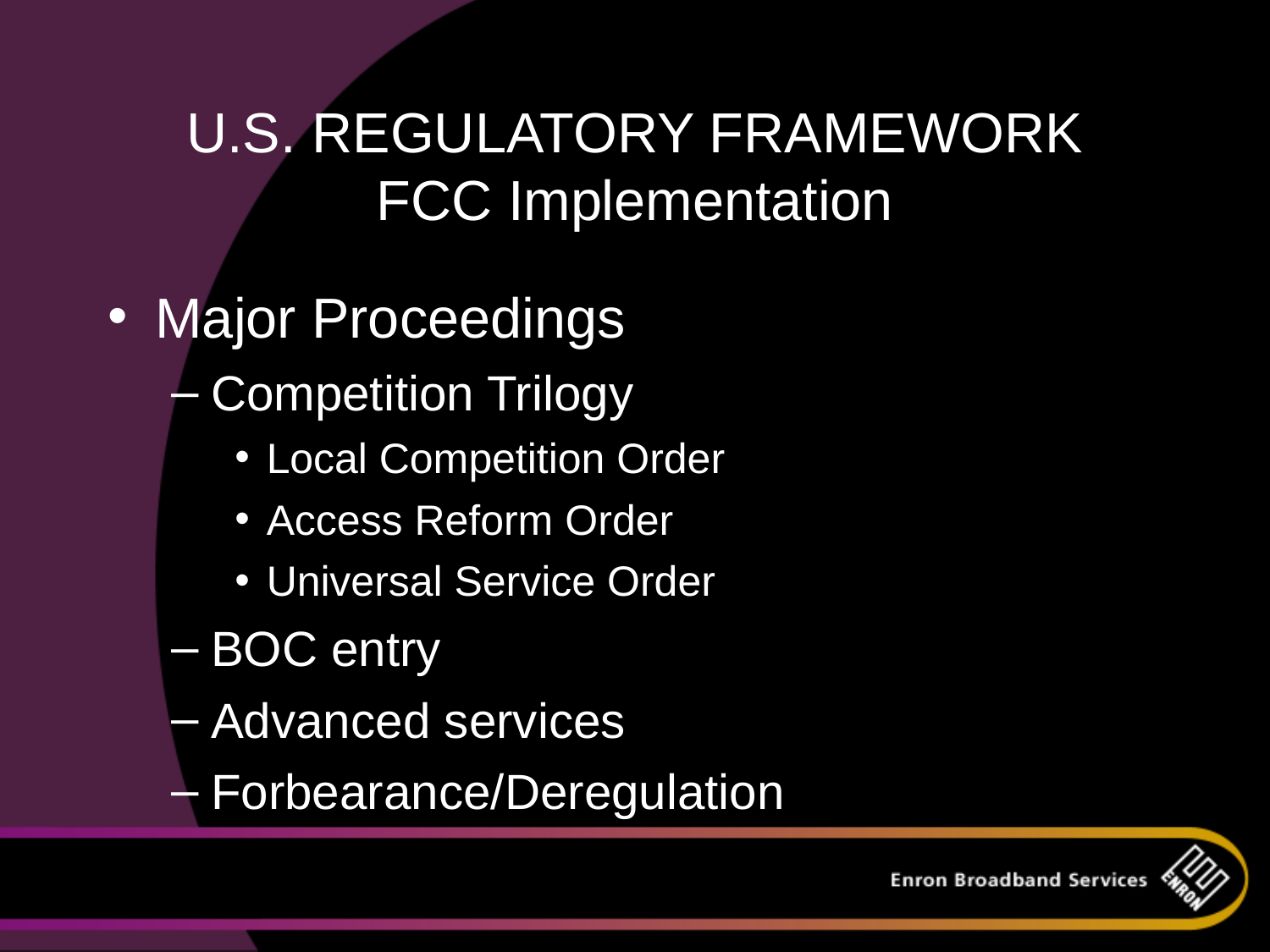

# U.S. REGULATORY FRAMEWORK FCC Implementation
Major Proceedings
Competition Trilogy
Local Competition Order
Access Reform Order
Universal Service Order
BOC entry
Advanced services
Forbearance/Deregulation